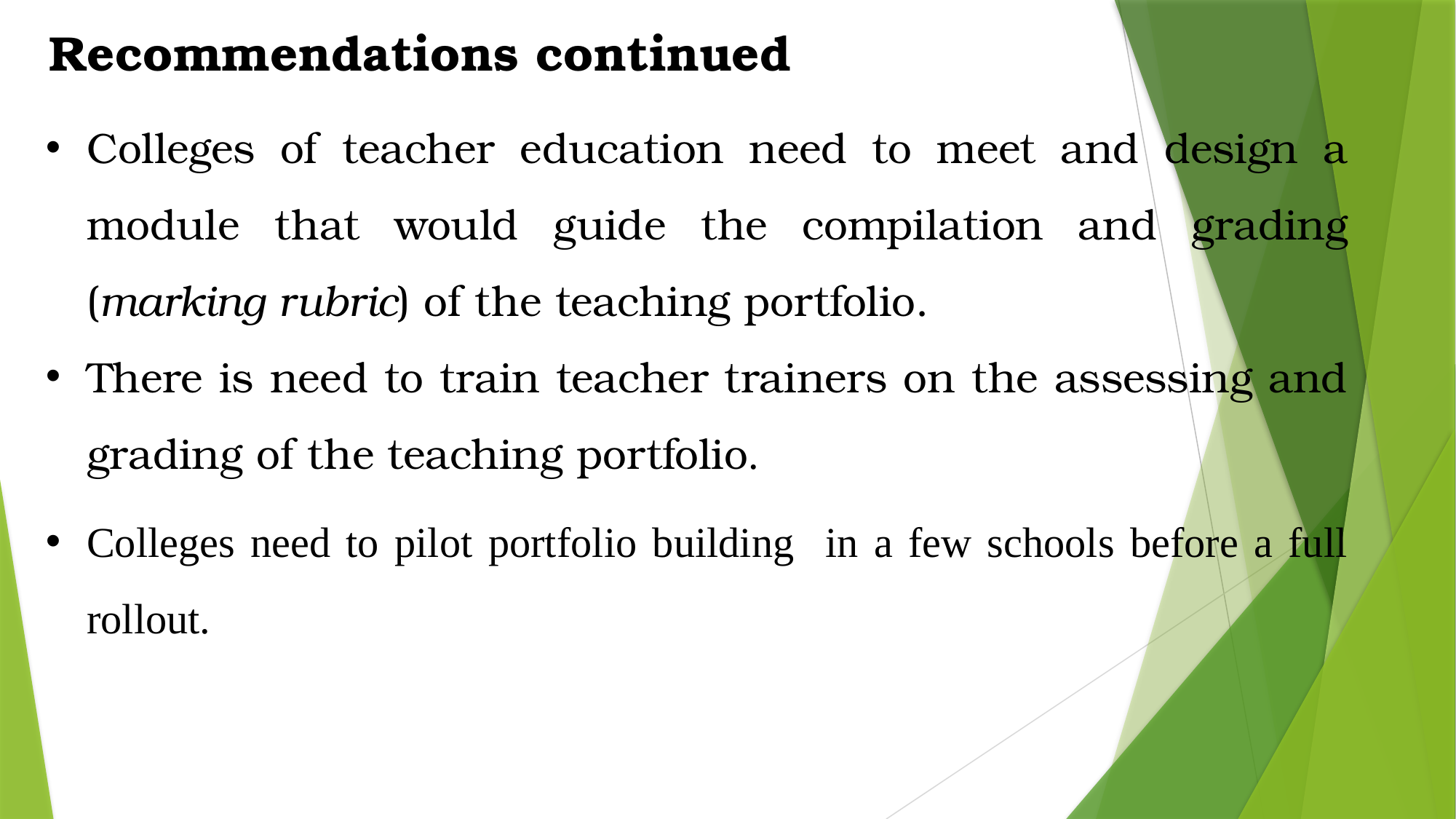

Recommendations continued
Colleges of teacher education need to meet and design a module that would guide the compilation and grading (marking rubric) of the teaching portfolio.
There is need to train teacher trainers on the assessing and grading of the teaching portfolio.
Colleges need to pilot portfolio building  in a few schools before a full rollout.